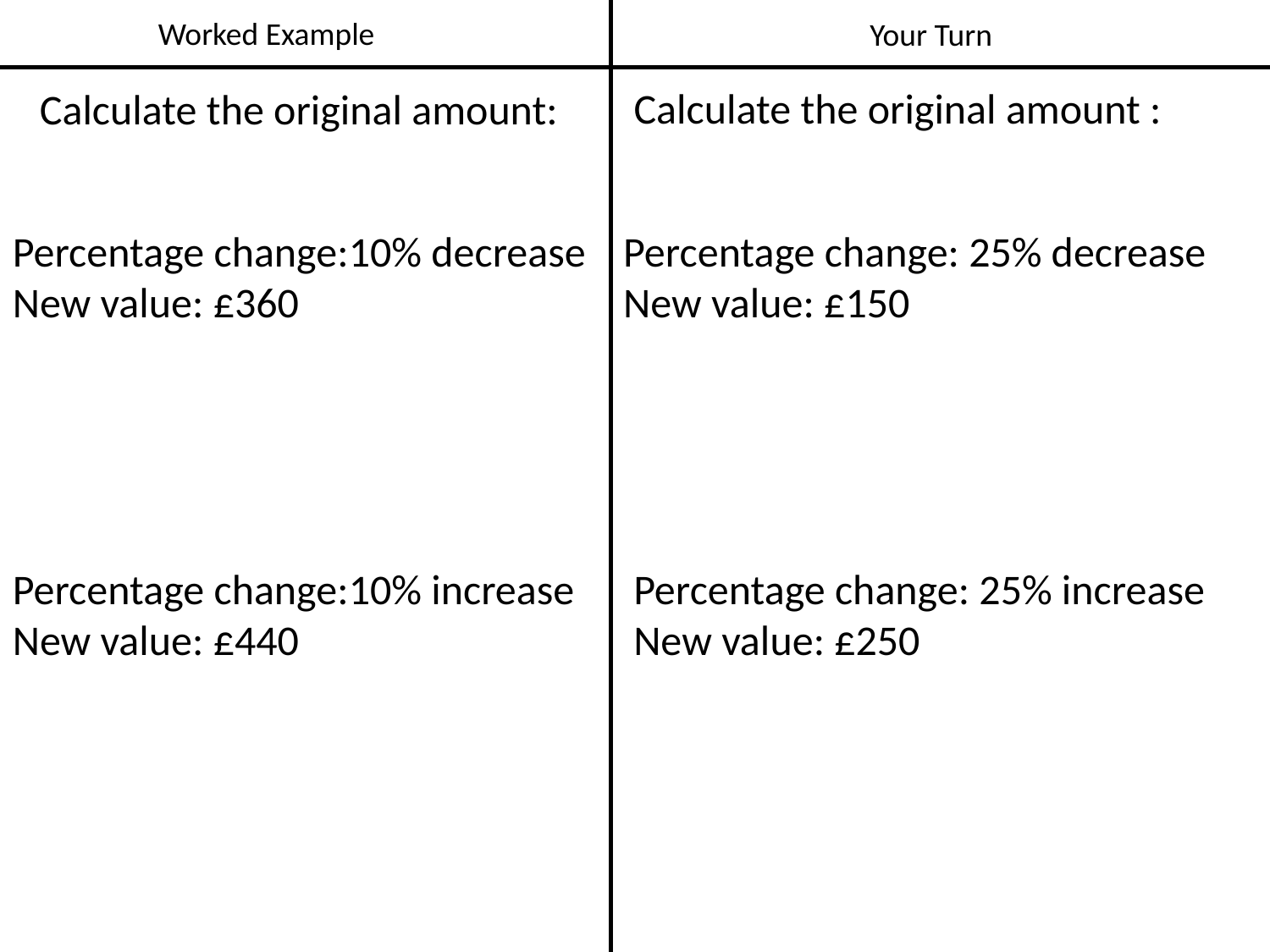

Worked Example
Your Turn
Calculate the original amount :
Calculate the original amount:
Percentage change:10% decrease
New value: £360
Percentage change: 25% decrease
New value: £150
Percentage change:10% increase
New value: £440
Percentage change: 25% increase
New value: £250